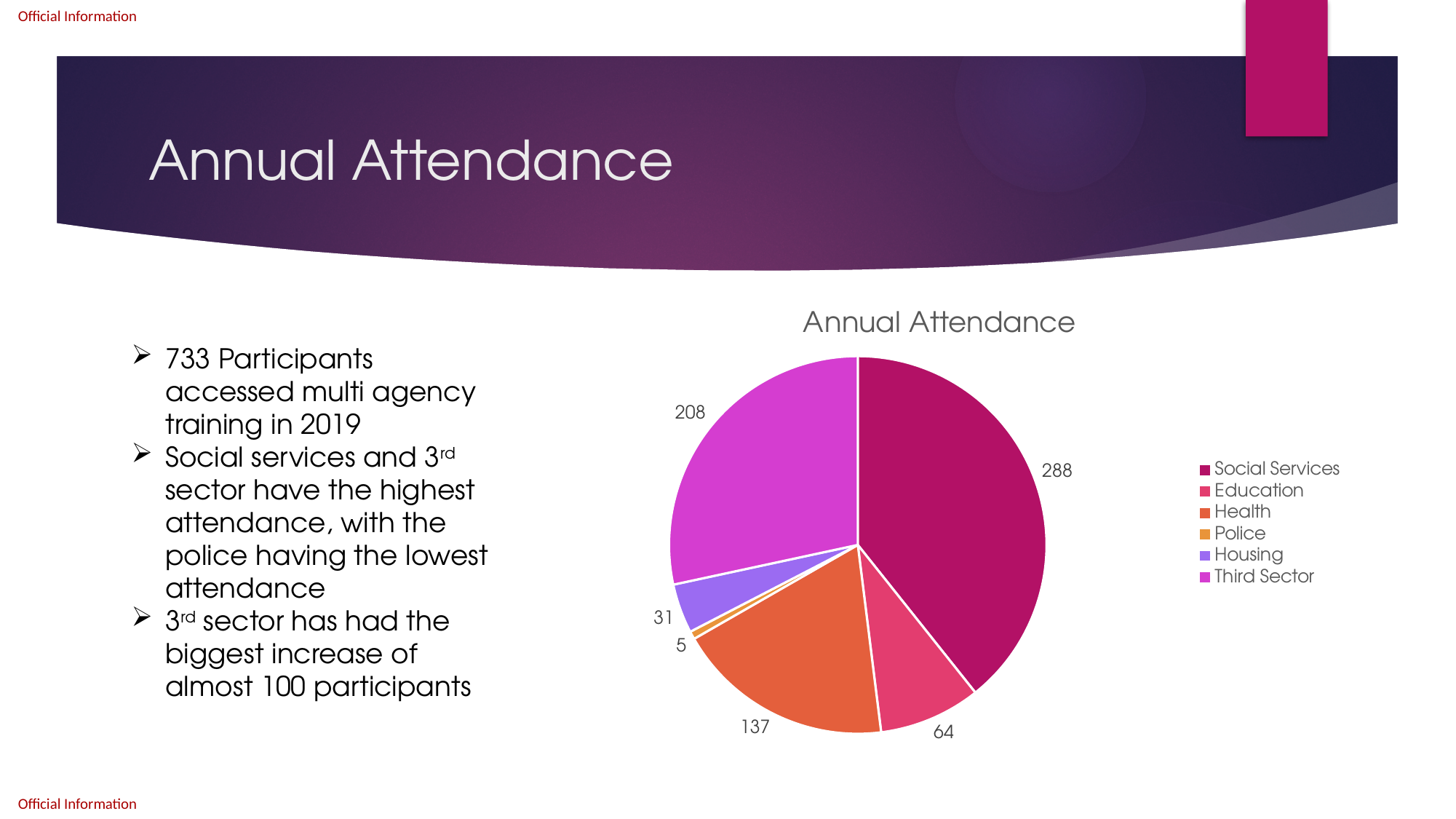

# Annual Attendance

### Chart: Annual Attendance

| Category | Sales |
|---|---|
| Social Services | 288.0 |
| Education | 64.0 |
| Health | 137.0 |
| Police | 5.0 |
| Housing | 31.0 |
| Third Sector | 208.0 |
733 Participants accessed multi agency training in 2019
Social services and 3rd sector have the highest attendance, with the police having the lowest attendance
3rd sector has had the biggest increase of almost 100 participants